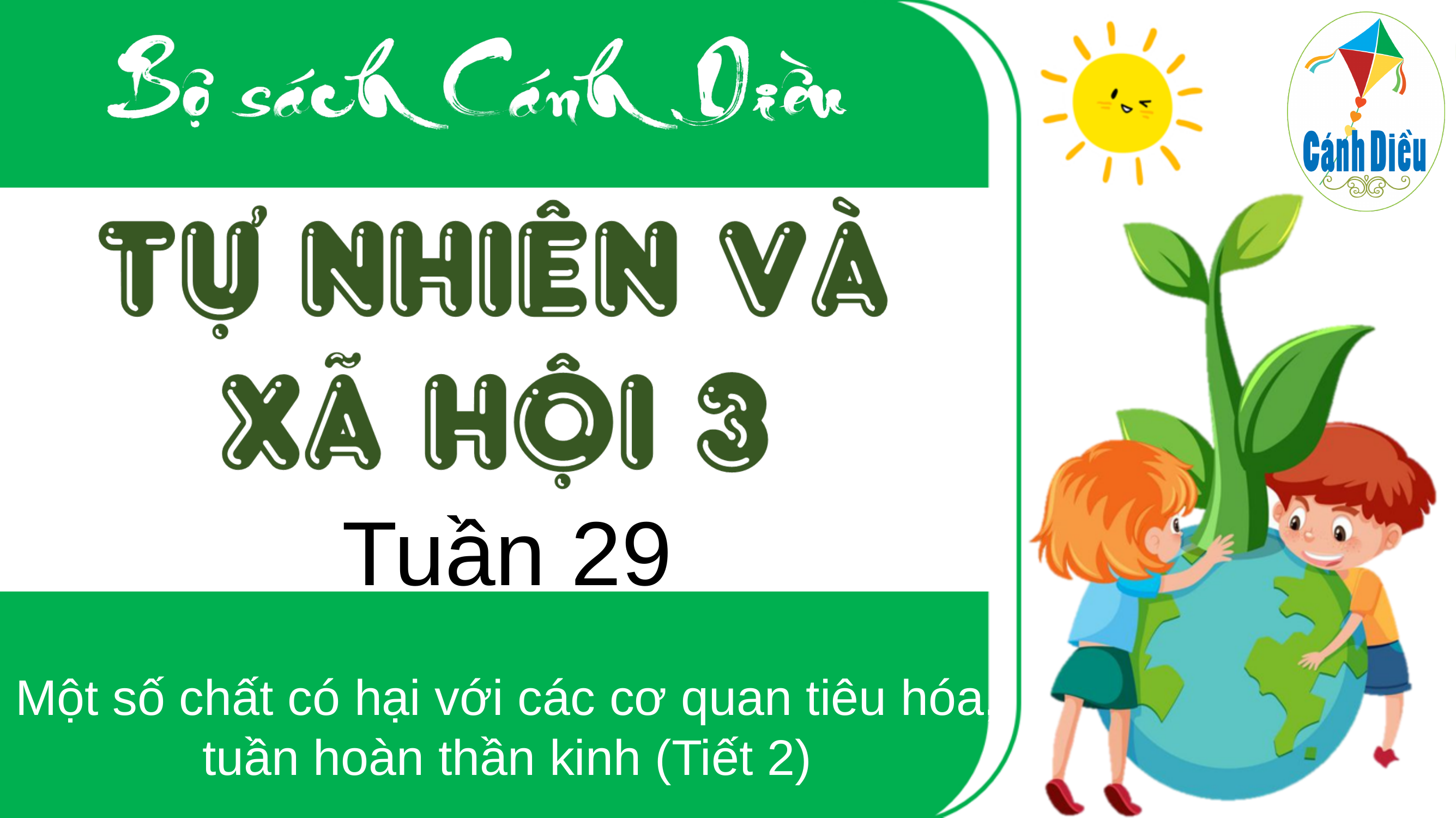

Tuần 29
Một số chất có hại với các cơ quan tiêu hóa,
tuần hoàn thần kinh (Tiết 2)